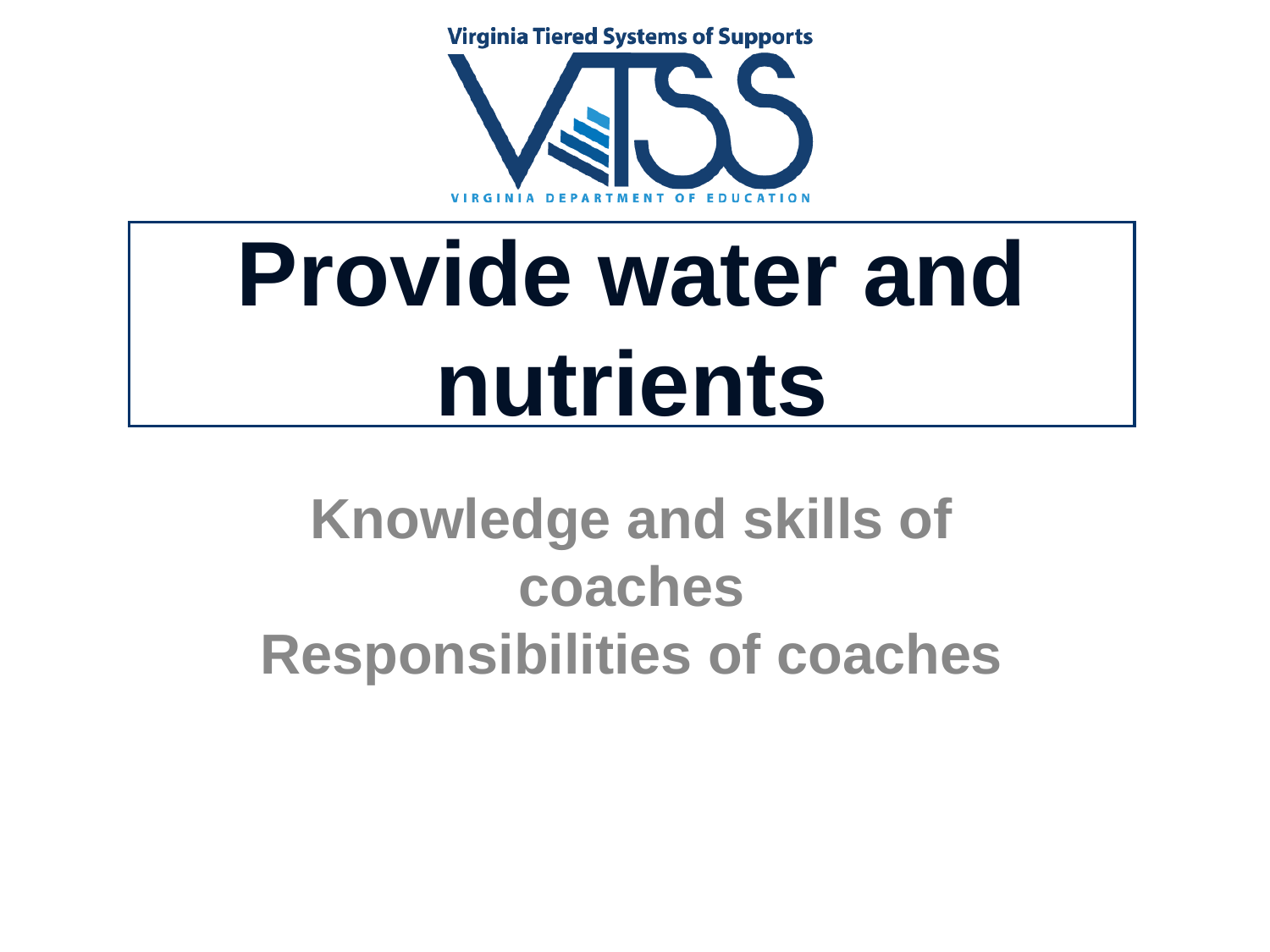

# Provide water and nutrients
Knowledge and skills of coaches
Responsibilities of coaches